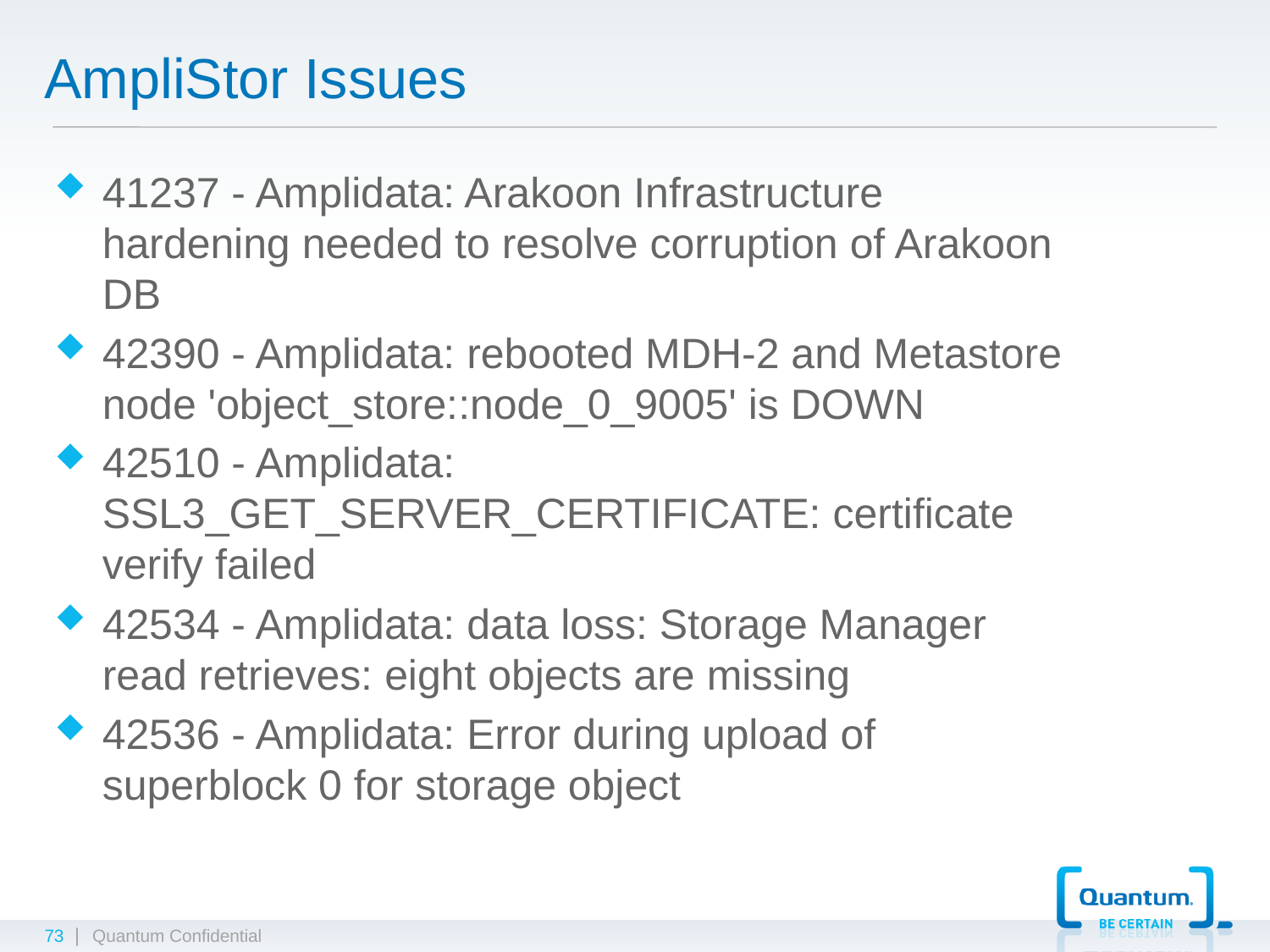

# AmpliStor Issues
41237 - Amplidata: Arakoon Infrastructure hardening needed to resolve corruption of Arakoon DB
42390 - Amplidata: rebooted MDH-2 and Metastore node 'object_store::node_0_9005' is DOWN
42510 - Amplidata: SSL3_GET_SERVER_CERTIFICATE: certificate verify failed
42534 - Amplidata: data loss: Storage Manager read retrieves: eight objects are missing
42536 - Amplidata: Error during upload of superblock 0 for storage object

73